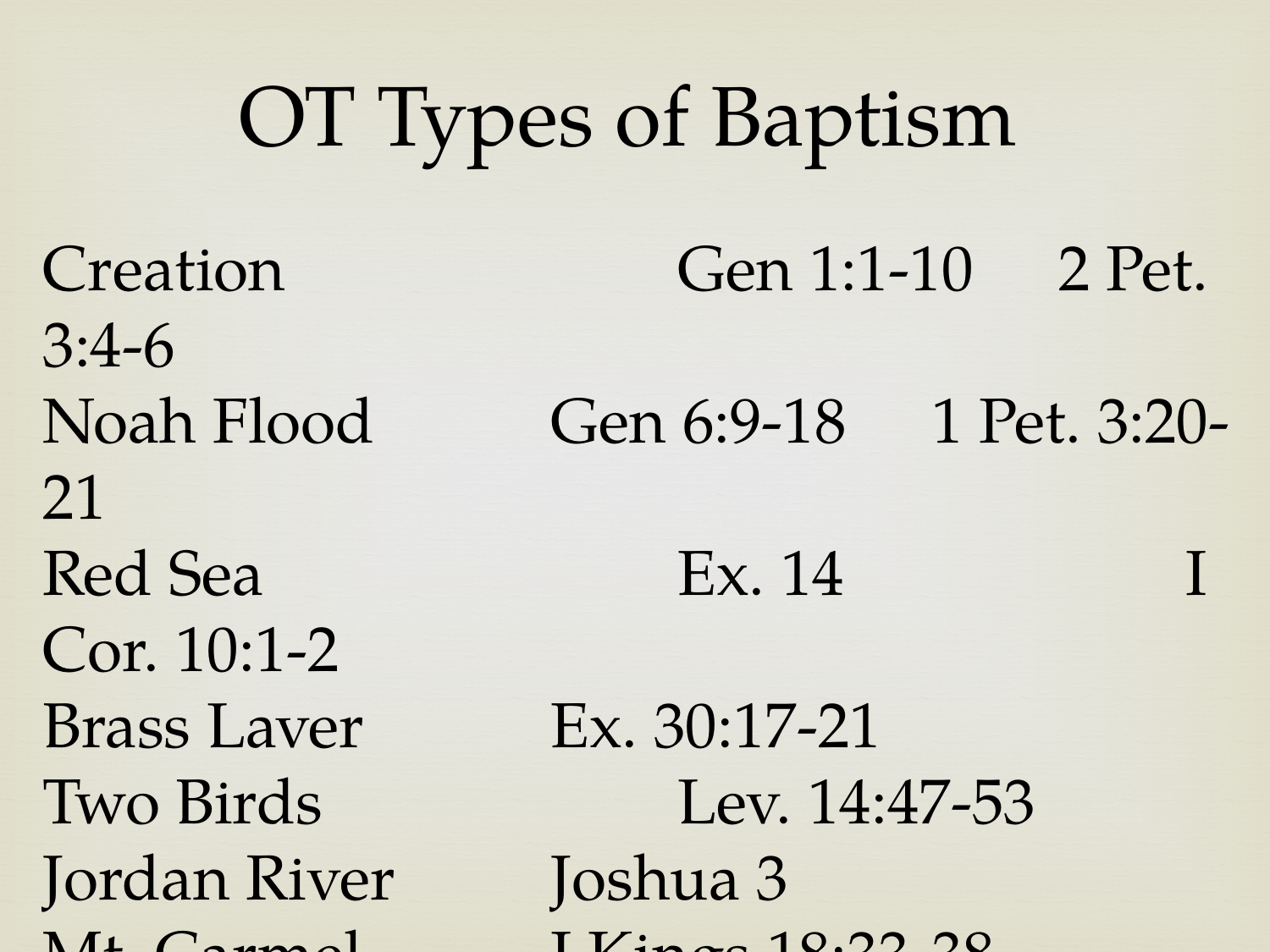

OT Types of Baptism

Creation   			Gen 1:1-10  	2 Pet. 3:4-6
Noah Flood  		Gen 6:9-18  	1 Pet. 3:20-21
Red Sea   			Ex. 14    			I Cor. 10:1-2
Brass Laver 		Ex. 30:17-21
Two Birds 			Lev. 14:47-53
Jordan River 		Joshua 3
Mt. Carmel 		I Kings 18:33-38
Naaman 			2 Kings 5:1-19